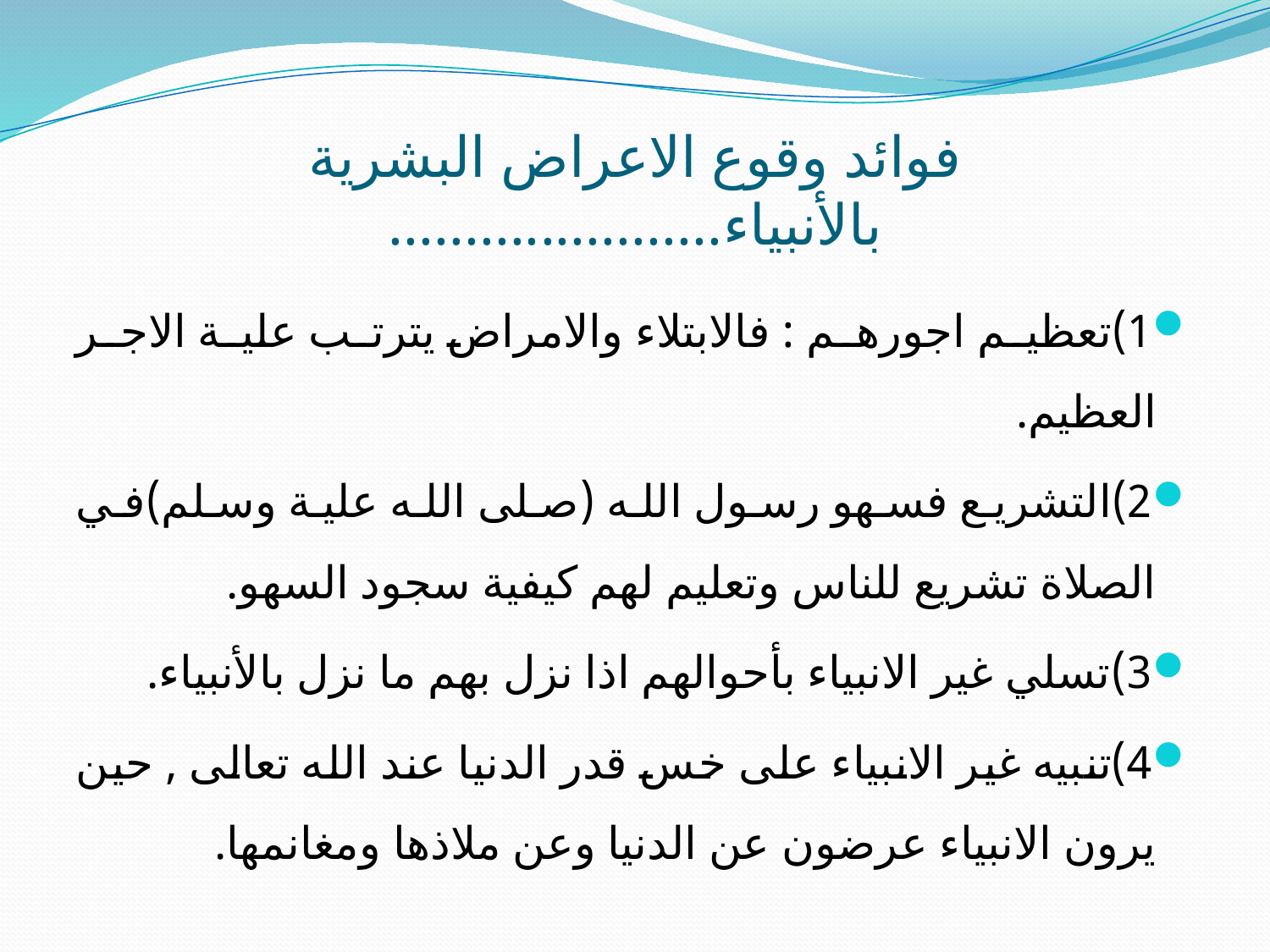

# فوائد وقوع الاعراض البشرية بالأنبياء......................
1)تعظيم اجورهم : فالابتلاء والامراض يترتب علية الاجر العظيم.
2)التشريع فسهو رسول الله (صلى الله علية وسلم)في الصلاة تشريع للناس وتعليم لهم كيفية سجود السهو.
3)تسلي غير الانبياء بأحوالهم اذا نزل بهم ما نزل بالأنبياء.
4)تنبيه غير الانبياء على خس قدر الدنيا عند الله تعالى , حين يرون الانبياء عرضون عن الدنيا وعن ملاذها ومغانمها.